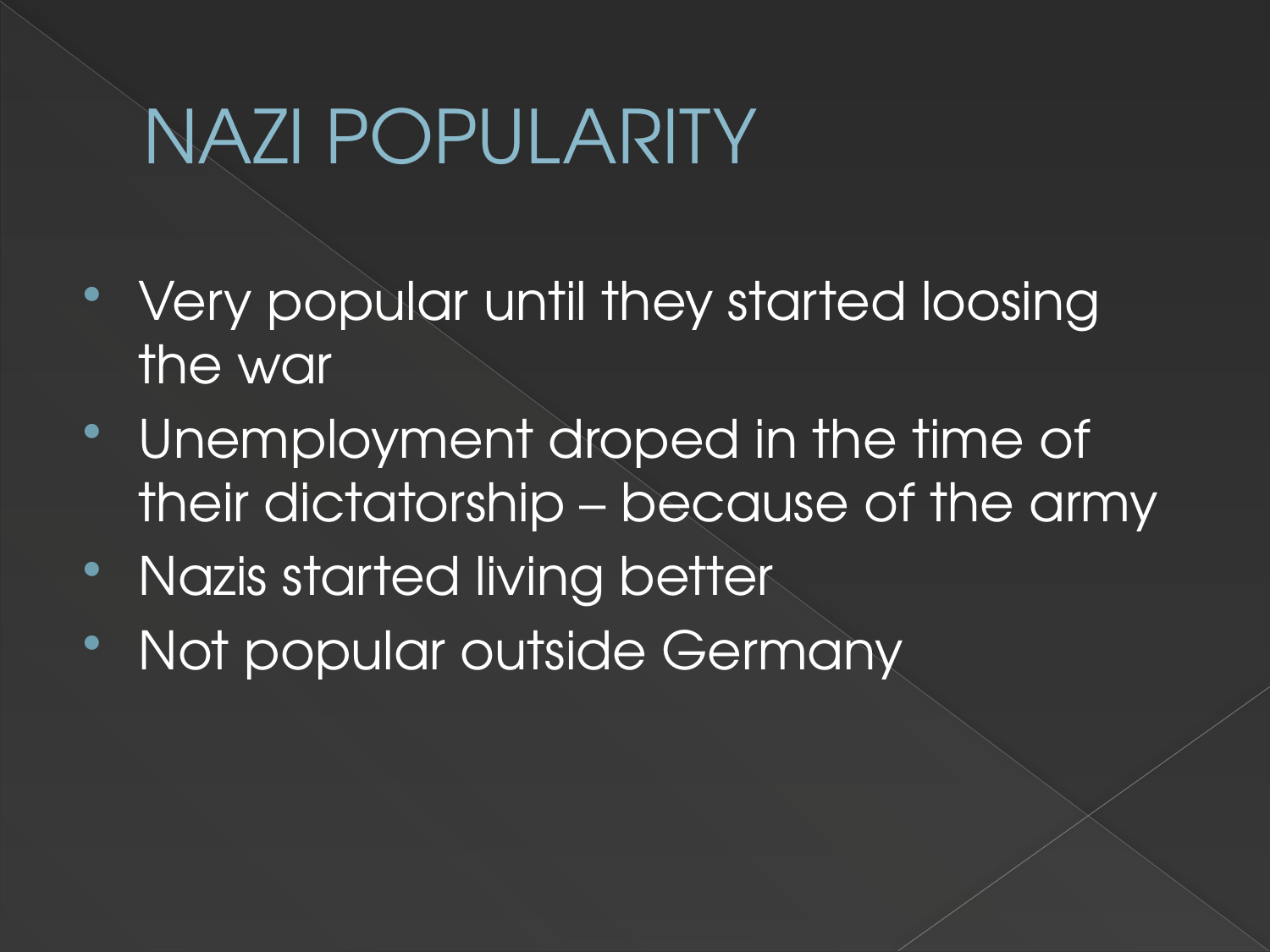

# NAZI POPULARITY
Very popular until they started loosing the war
Unemployment droped in the time of their dictatorship – because of the army
Nazis started living better
Not popular outside Germany